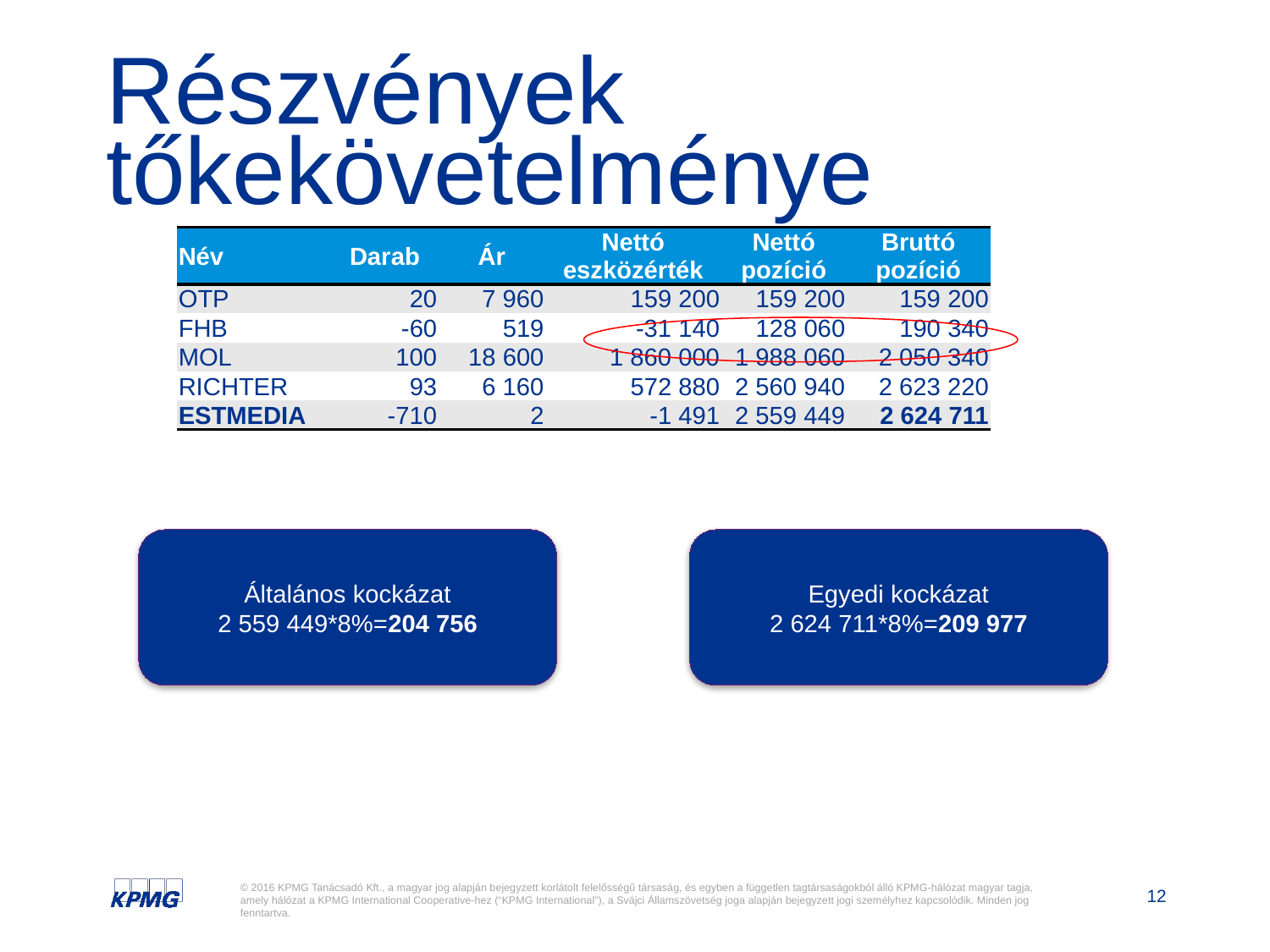

# Részvények tőkekövetelménye
| Név | Darab | Ár | Nettó eszközérték | Nettó pozíció | Bruttó pozíció |
| --- | --- | --- | --- | --- | --- |
| OTP | 20 | 7 960 | 159 200 | 159 200 | 159 200 |
| FHB | -60 | 519 | -31 140 | 128 060 | 190 340 |
| MOL | 100 | 18 600 | 1 860 000 | 1 988 060 | 2 050 340 |
| RICHTER | 93 | 6 160 | 572 880 | 2 560 940 | 2 623 220 |
| ESTMEDIA | -710 | 2 | -1 491 | 2 559 449 | 2 624 711 |

Általános kockázat
2 559 449*8%=204 756

Egyedi kockázat
2 624 711*8%=209 977